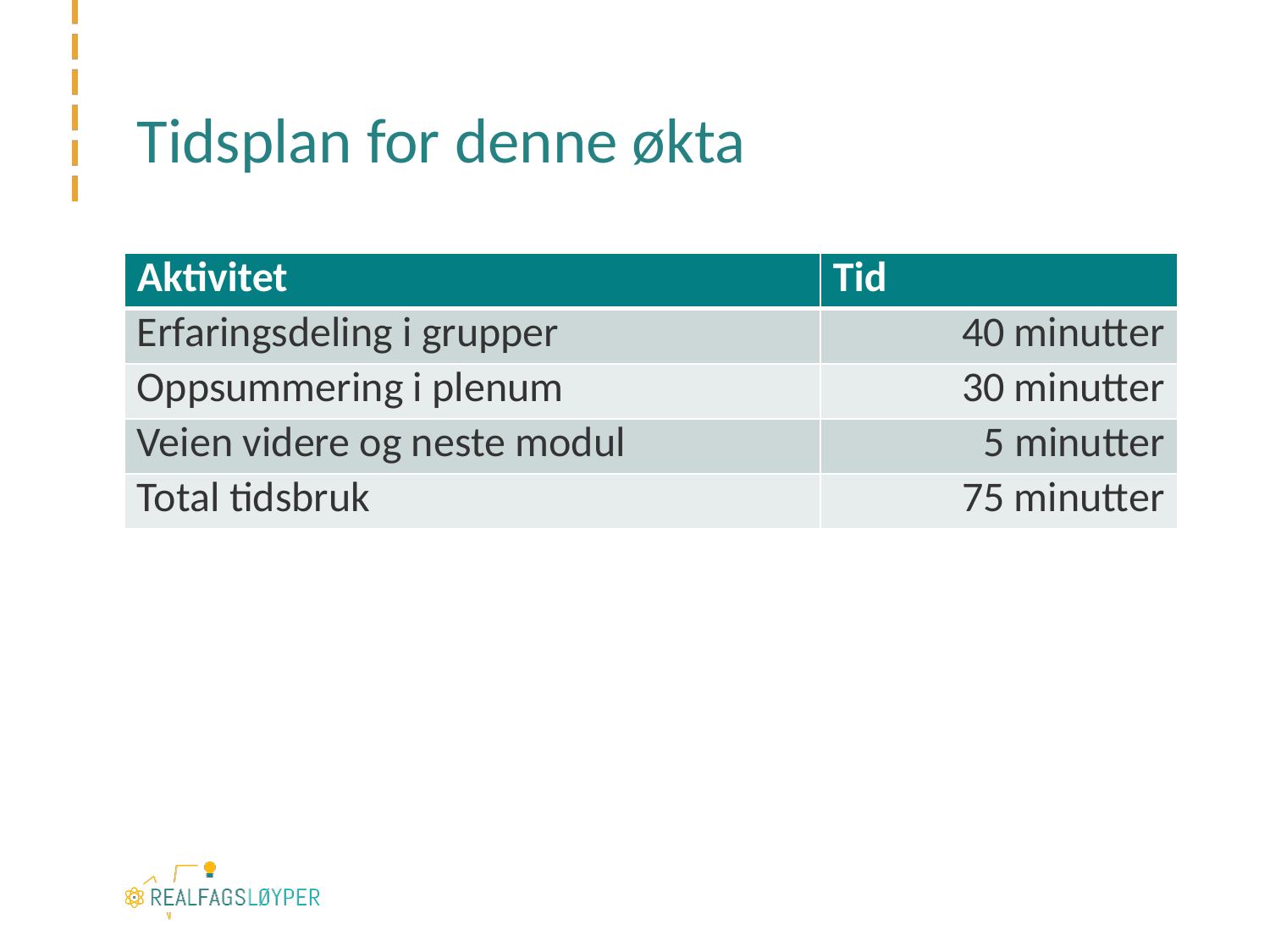

# Tidsplan for denne økta
| Aktivitet | Tid |
| --- | --- |
| Erfaringsdeling i grupper | 40 minutter |
| Oppsummering i plenum | 30 minutter |
| Veien videre og neste modul | 5 minutter |
| Total tidsbruk | 75 minutter |